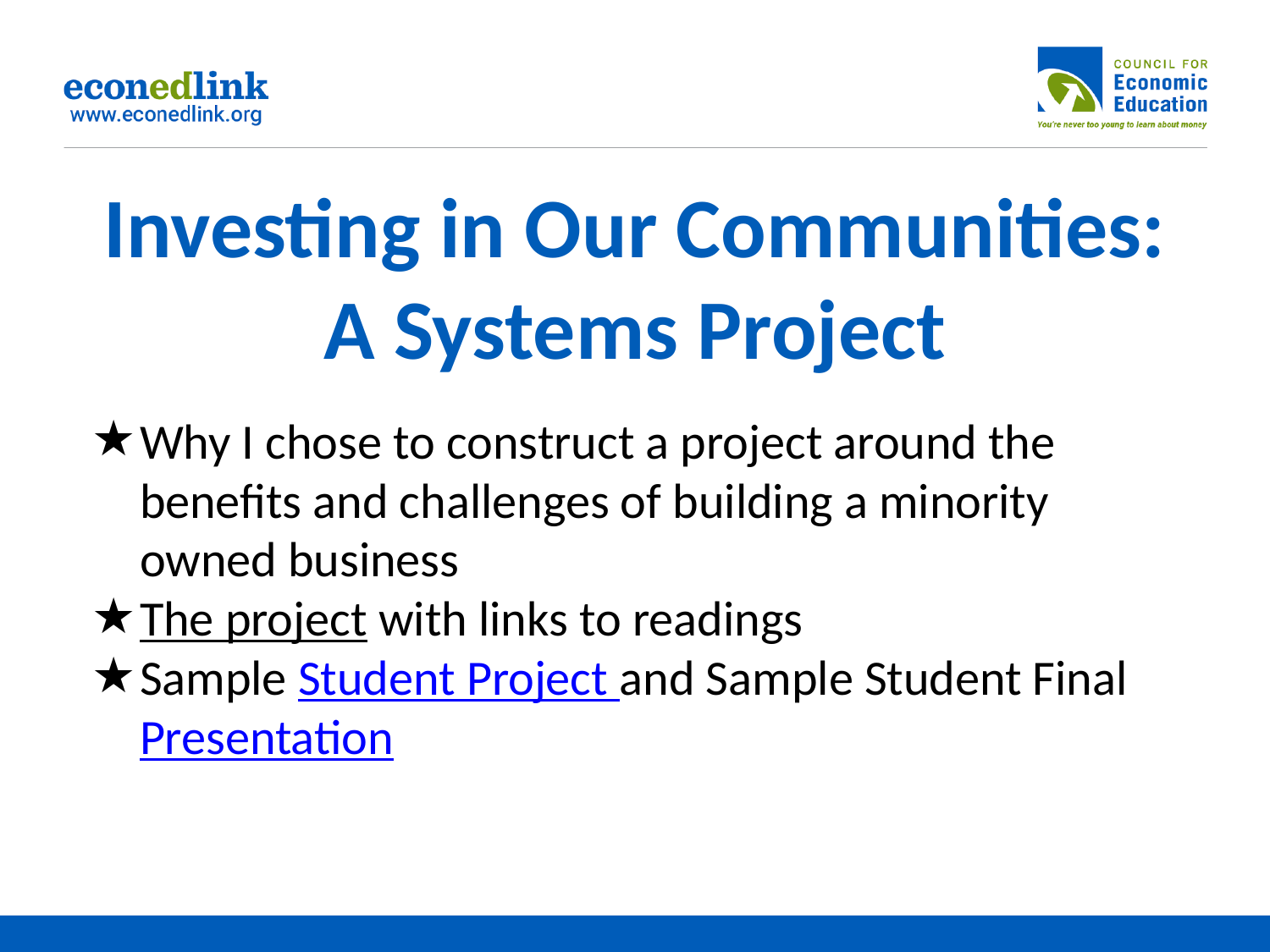

# Investing in Our Communities: A Systems Project
Why I chose to construct a project around the benefits and challenges of building a minority owned business
The project with links to readings
Sample Student Project and Sample Student Final Presentation